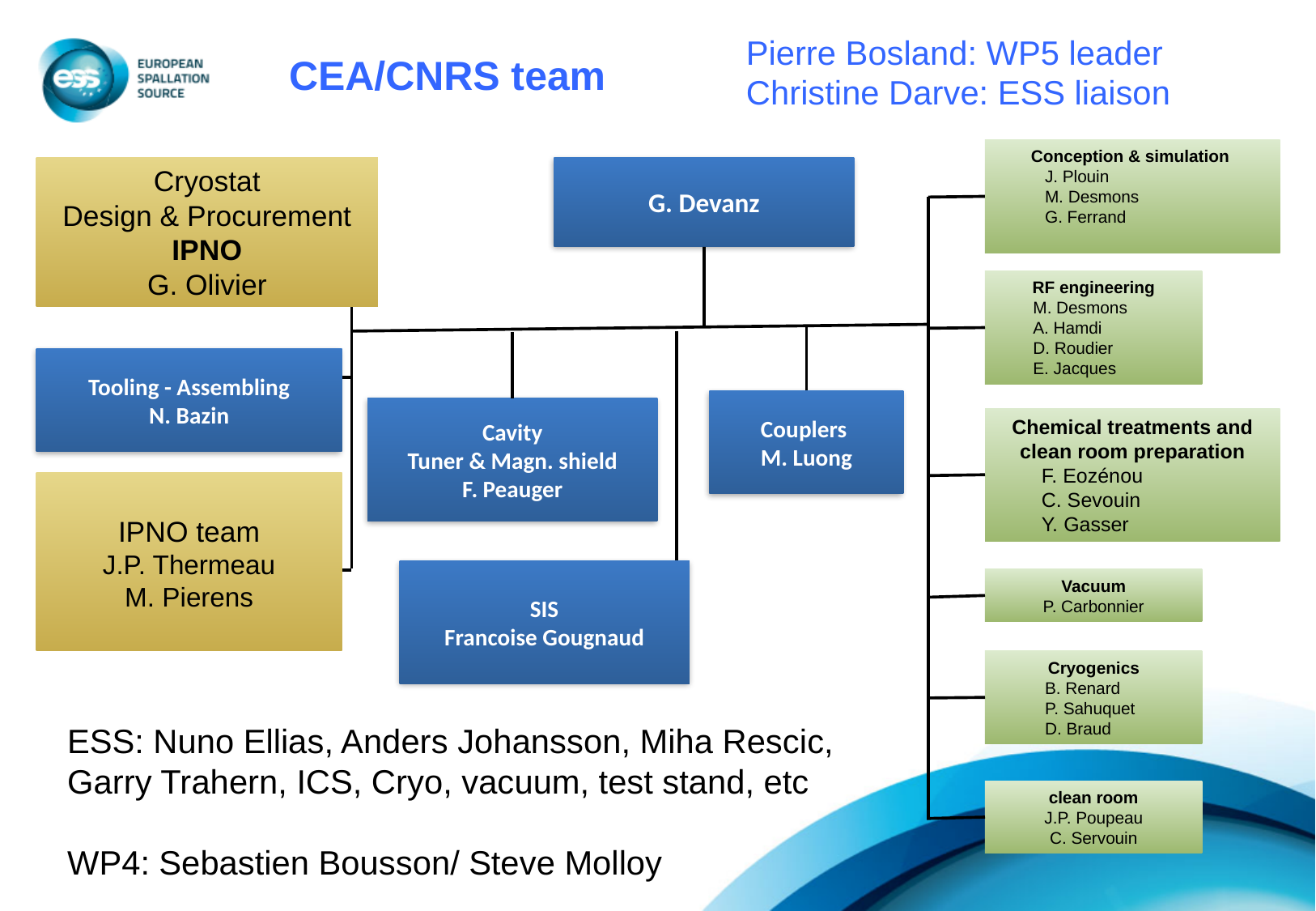

Pierre Bosland: WP5 leader
Christine Darve: ESS liaison
CEA/CNRS team
Conception & simulation
J. Plouin
M. Desmons
G. Ferrand

Cryostat
Design & Procurement
IPNO
G. Olivier
G. Devanz
RF engineering
M. Desmons
A. Hamdi
D. Roudier
E. Jacques
Tooling - Assembling
N. Bazin
Couplers
M. Luong
Cavity
Tuner & Magn. shield
F. Peauger
Chemical treatments and clean room preparation
F. Eozénou
C. Sevouin
Y. Gasser

IPNO team
J.P. Thermeau
M. Pierens

SIS
Francoise Gougnaud
Vacuum
P. Carbonnier
Cryogenics
B. Renard
P. Sahuquet
D. Braud
ESS: Nuno Ellias, Anders Johansson, Miha Rescic, Garry Trahern, ICS, Cryo, vacuum, test stand, etc

WP4: Sebastien Bousson/ Steve Molloy
clean room
J.P. Poupeau
C. Servouin